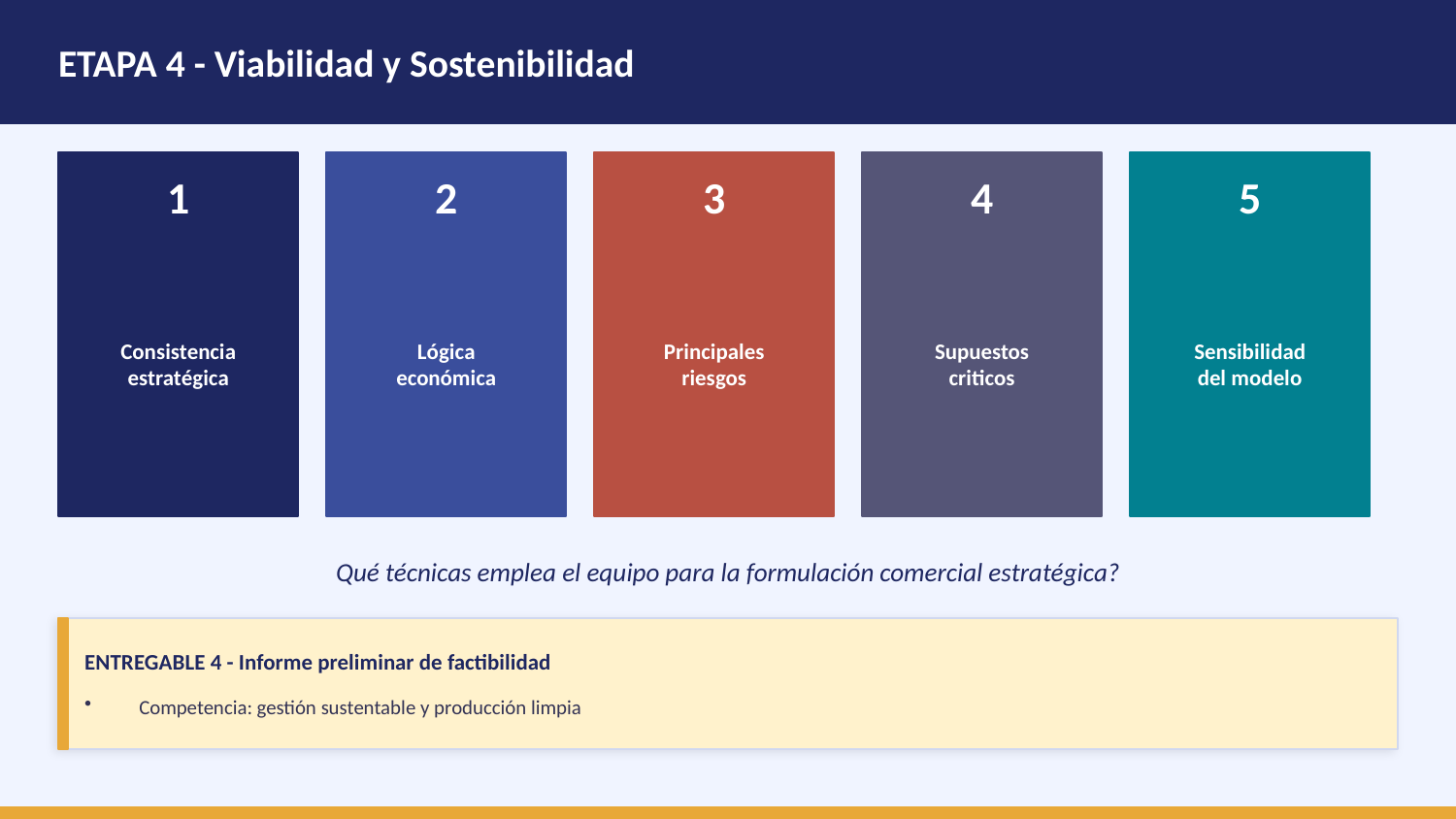

ETAPA 4 - Viabilidad y Sostenibilidad

1
2
3
4
5
Consistencia
estratégica
Lógica
económica
Principales
riesgos
Supuestos
criticos
Sensibilidad
del modelo
Qué técnicas emplea el equipo para la formulación comercial estratégica?

ENTREGABLE 4 - Informe preliminar de factibilidad
Competencia: gestión sustentable y producción limpia